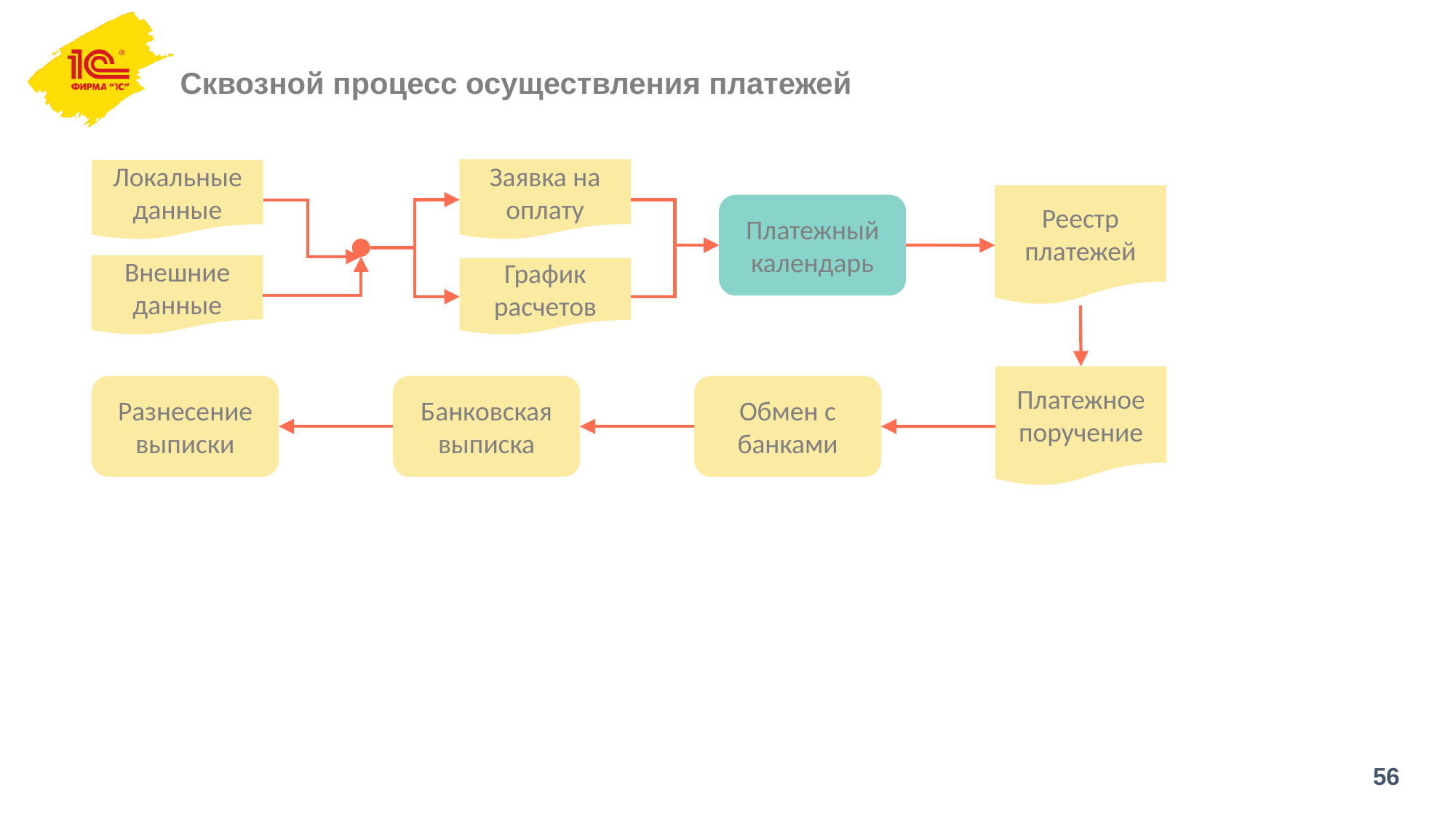

# Сквозной процесс осуществления платежей

Заявка на оплату
Локальные данные
Реестр платежей
Платежный календарь

Внешние данные
График расчетов
Платежное поручение
Разнесение выписки
Банковская выписка
Обмен с банками